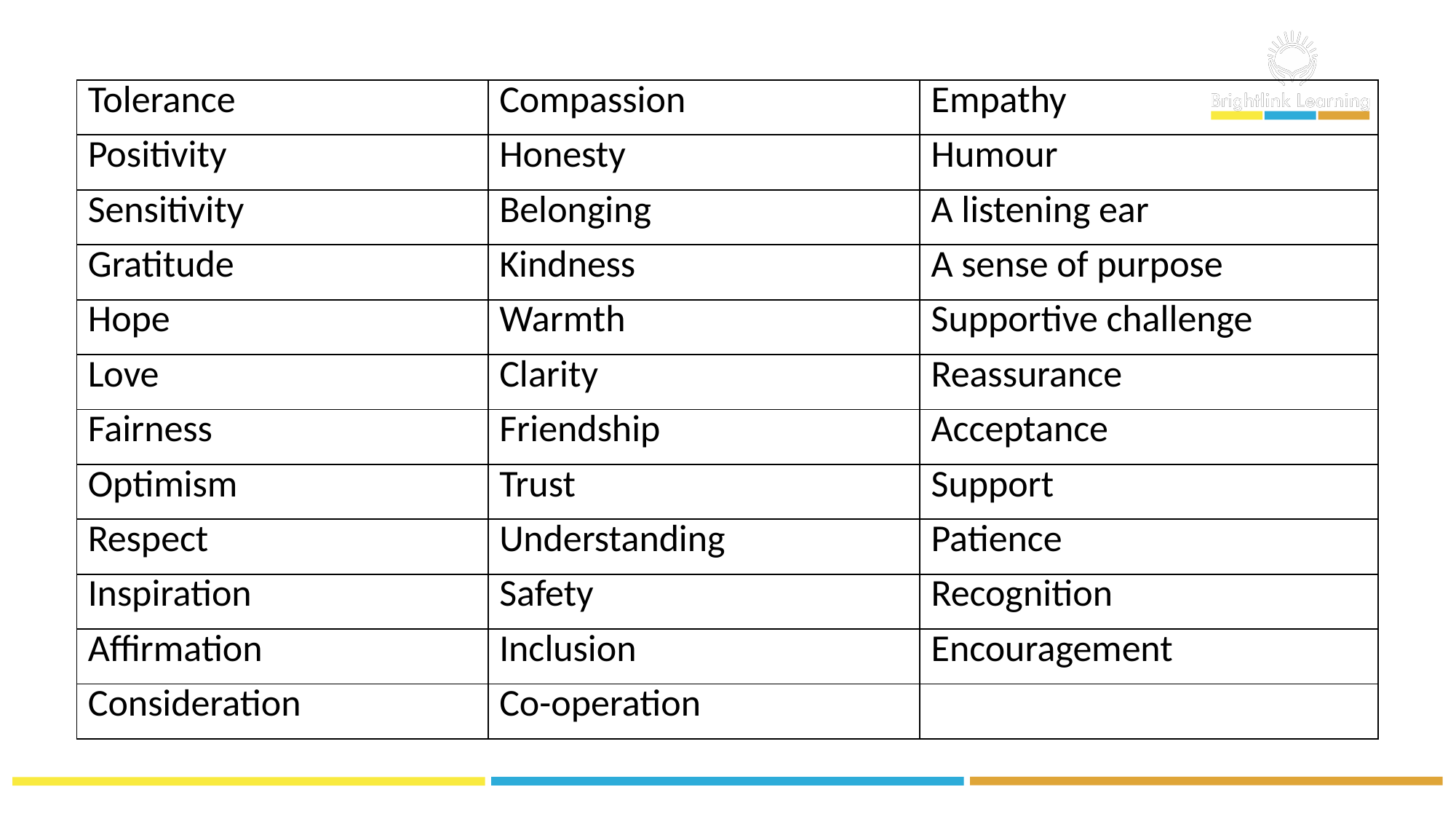

| Tolerance | Compassion | Empathy |
| --- | --- | --- |
| Positivity | Honesty | Humour |
| Sensitivity | Belonging | A listening ear |
| Gratitude | Kindness | A sense of purpose |
| Hope | Warmth | Supportive challenge |
| Love | Clarity | Reassurance |
| Fairness | Friendship | Acceptance |
| Optimism | Trust | Support |
| Respect | Understanding | Patience |
| Inspiration | Safety | Recognition |
| Affirmation | Inclusion | Encouragement |
| Consideration | Co-operation |  |